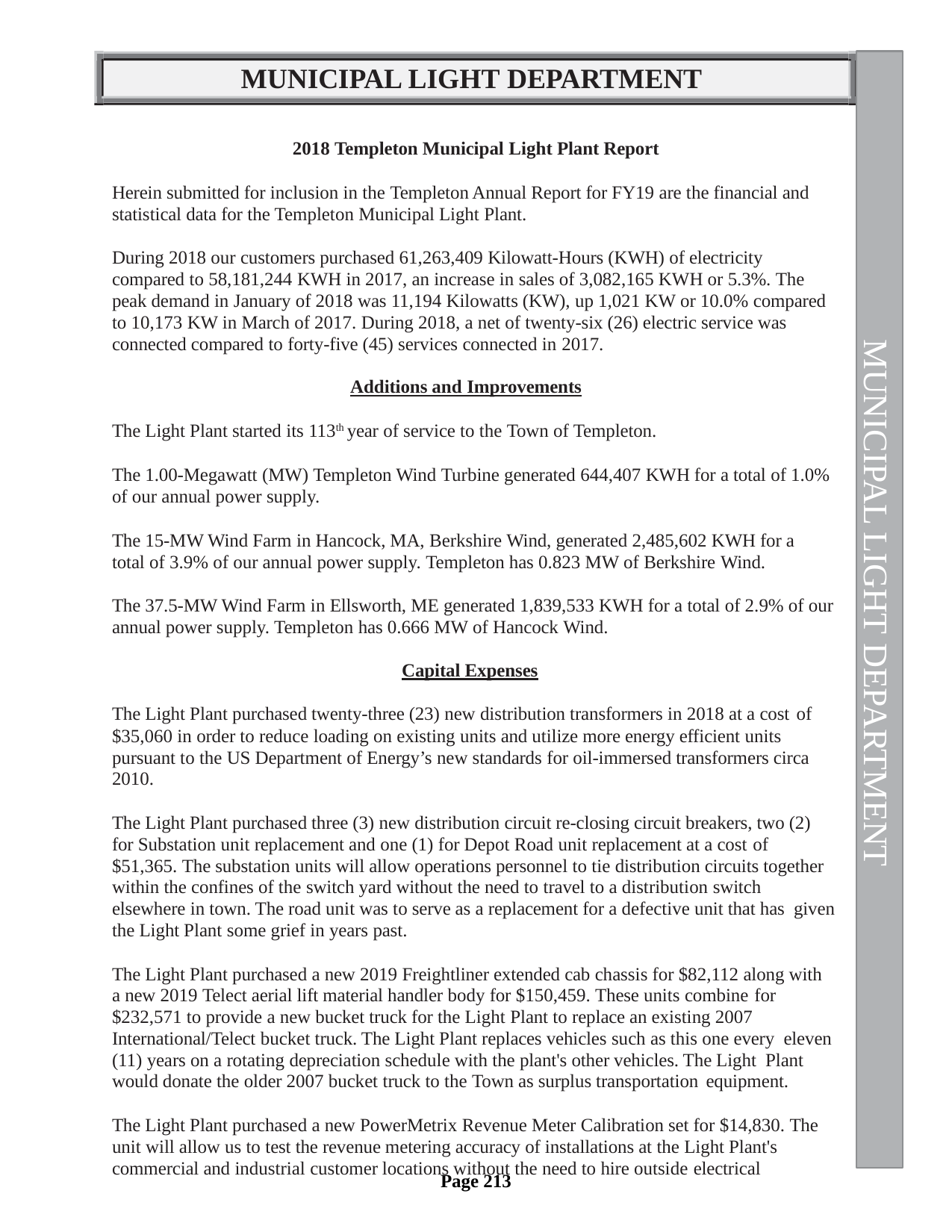

MUNICIPAL LIGHT DEPARTMENT

2018 Templeton Municipal Light Plant Report

Herein submitted for inclusion in the Templeton Annual Report for FY19 are the financial and  statistical data for the Templeton Municipal Light Plant.

During 2018 our customers purchased 61,263,409 Kilowatt-Hours (KWH) of electricity  compared to 58,181,244 KWH in 2017, an increase in sales of 3,082,165 KWH or 5.3%. The  peak demand in January of 2018 was 11,194 Kilowatts (KW), up 1,021 KW or 10.0% compared  to 10,173 KW in March of 2017. During 2018, a net of twenty-six (26) electric service was  connected compared to forty-five (45) services connected in 2017.

Additions and Improvements

The Light Plant started its 113th year of service to the Town of Templeton.

The 1.00-Megawatt (MW) Templeton Wind Turbine generated 644,407 KWH for a total of 1.0%  of our annual power supply.

The 15-MW Wind Farm in Hancock, MA, Berkshire Wind, generated 2,485,602 KWH for a  total of 3.9% of our annual power supply. Templeton has 0.823 MW of Berkshire Wind.

The 37.5-MW Wind Farm in Ellsworth, ME generated 1,839,533 KWH for a total of 2.9% of our  annual power supply. Templeton has 0.666 MW of Hancock Wind.

Capital Expenses

The Light Plant purchased twenty-three (23) new distribution transformers in 2018 at a cost of
$35,060 in order to reduce loading on existing units and utilize more energy efficient units  pursuant to the US Department of Energy’s new standards for oil-immersed transformers circa  2010.

The Light Plant purchased three (3) new distribution circuit re-closing circuit breakers, two (2)  for Substation unit replacement and one (1) for Depot Road unit replacement at a cost of
$51,365. The substation units will allow operations personnel to tie distribution circuits together  within the confines of the switch yard without the need to travel to a distribution switch  elsewhere in town. The road unit was to serve as a replacement for a defective unit that has  given the Light Plant some grief in years past.

The Light Plant purchased a new 2019 Freightliner extended cab chassis for $82,112 along with  a new 2019 Telect aerial lift material handler body for $150,459. These units combine for
$232,571 to provide a new bucket truck for the Light Plant to replace an existing 2007  International/Telect bucket truck. The Light Plant replaces vehicles such as this one every  eleven (11) years on a rotating depreciation schedule with the plant's other vehicles. The Light  Plant would donate the older 2007 bucket truck to the Town as surplus transportation equipment.

The Light Plant purchased a new PowerMetrix Revenue Meter Calibration set for $14,830. The  unit will allow us to test the revenue metering accuracy of installations at the Light Plant's  commercial and industrial customer locations without the need to hire outside electrical
MUNICIPAL LIGHT DEPARTMENT
Page 213